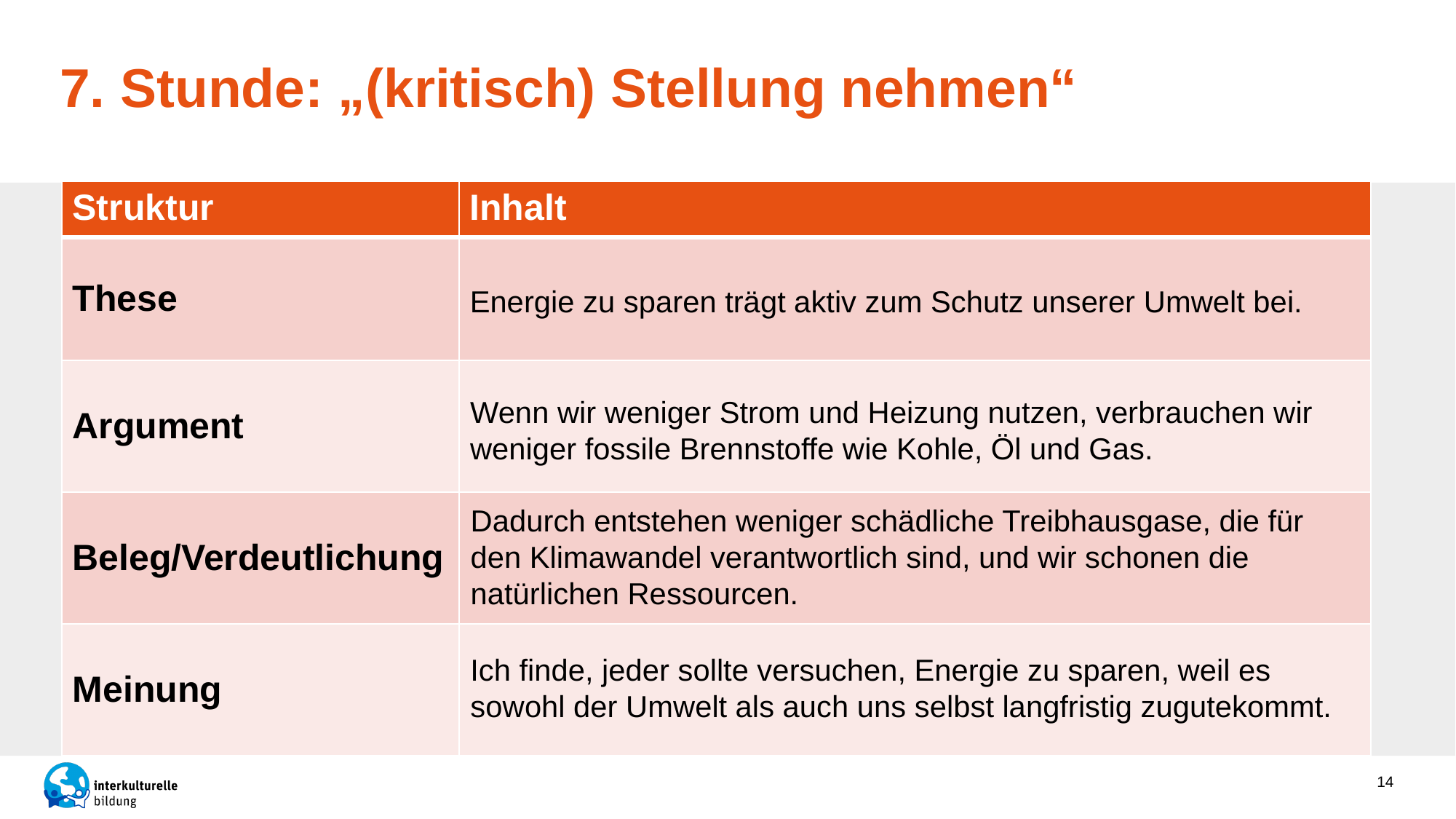

# 7. Stunde: „(kritisch) Stellung nehmen“
| Struktur | Inhalt |
| --- | --- |
| These |  |
| Argument |  |
| Beleg/Verdeutlichung |  |
| Meinung |  |

Energie zu sparen trägt aktiv zum Schutz unserer Umwelt bei.
Wenn wir weniger Strom und Heizung nutzen, verbrauchen wir weniger fossile Brennstoffe wie Kohle, Öl und Gas.
Dadurch entstehen weniger schädliche Treibhausgase, die für den Klimawandel verantwortlich sind, und wir schonen die natürlichen Ressourcen.
Ich finde, jeder sollte versuchen, Energie zu sparen, weil es sowohl der Umwelt als auch uns selbst langfristig zugutekommt.
14